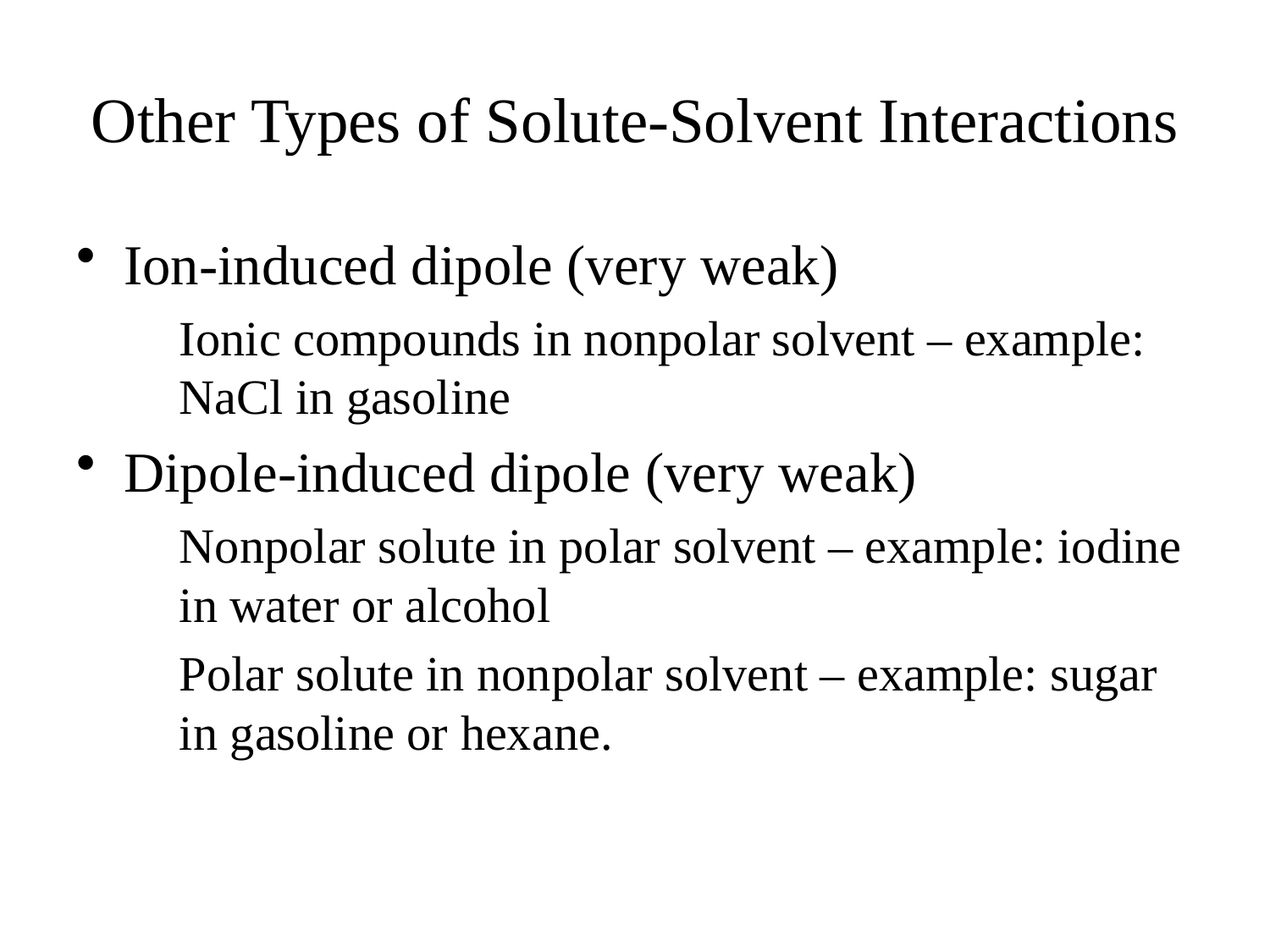

# Other Types of Solute-Solvent Interactions
Ion-induced dipole (very weak)
	Ionic compounds in nonpolar solvent – example: NaCl in gasoline
Dipole-induced dipole (very weak)
	Nonpolar solute in polar solvent – example: iodine in water or alcohol
	Polar solute in nonpolar solvent – example: sugar in gasoline or hexane.